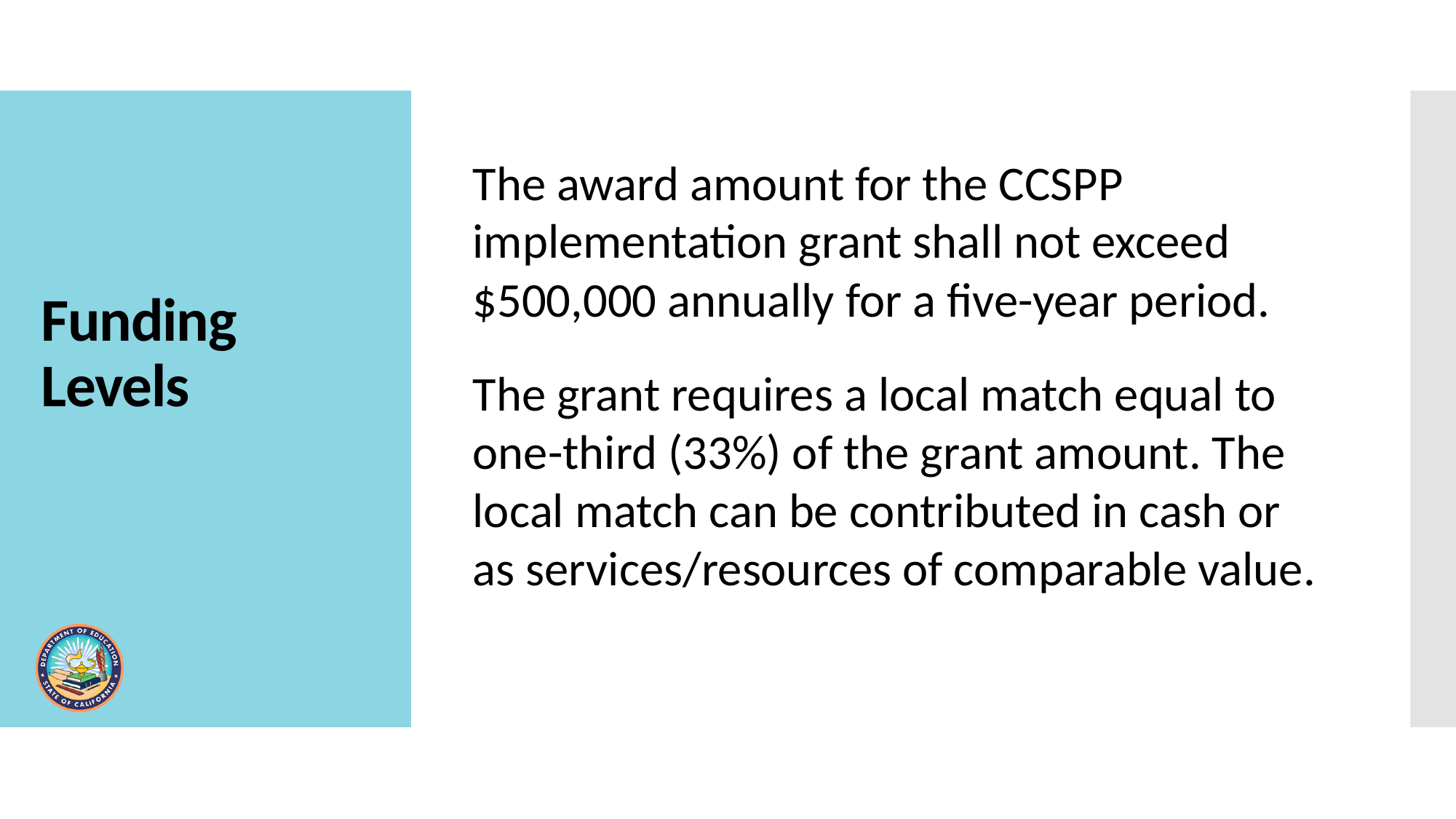

The award amount for the CCSPP implementation grant shall not exceed $500,000 annually for a five-year period.
The grant requires a local match equal to one-third (33%) of the grant amount. The local match can be contributed in cash or as services/resources of comparable value.

# Funding Levels